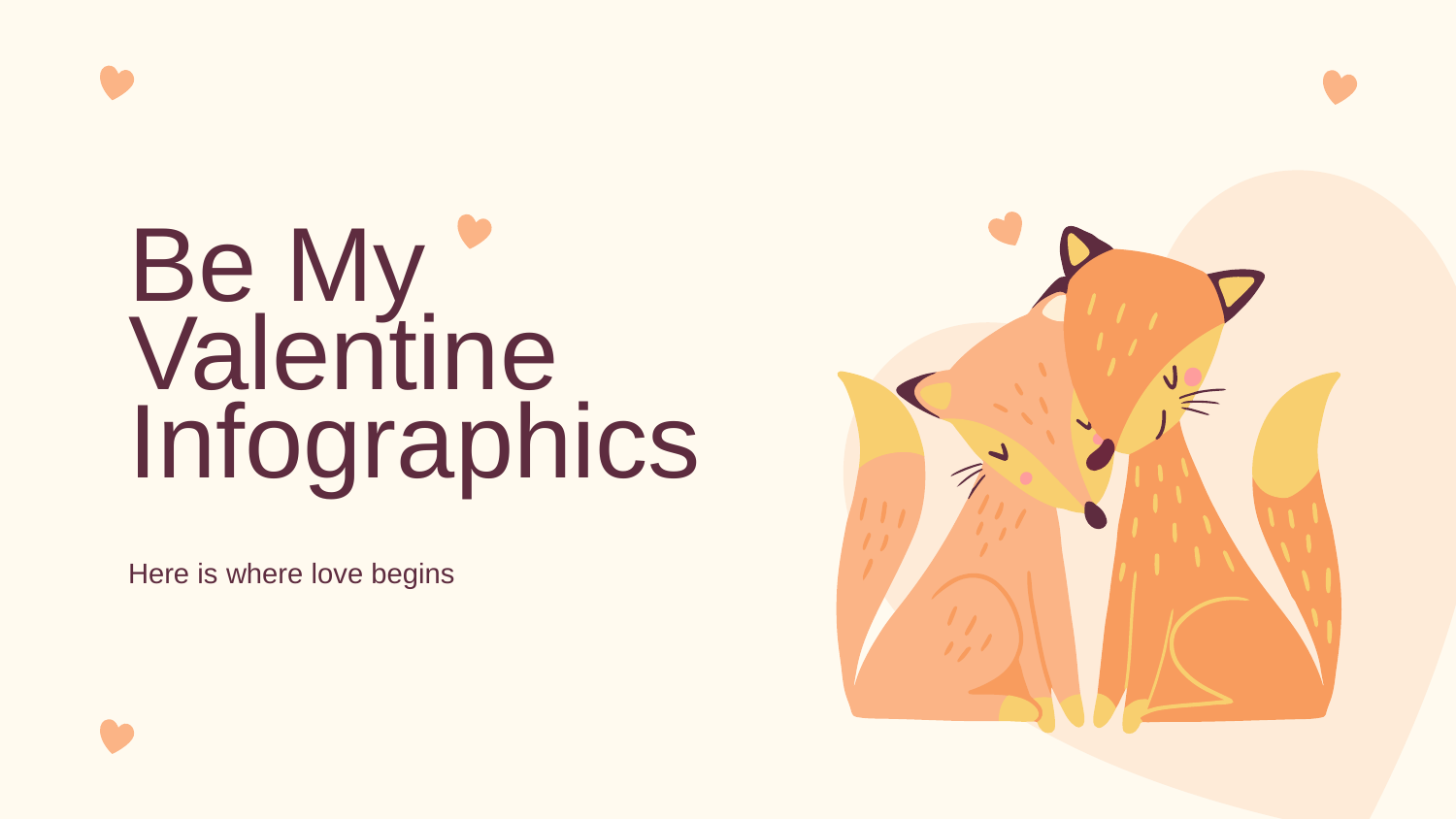

# Be My Valentine
Infographics

Here is where love begins